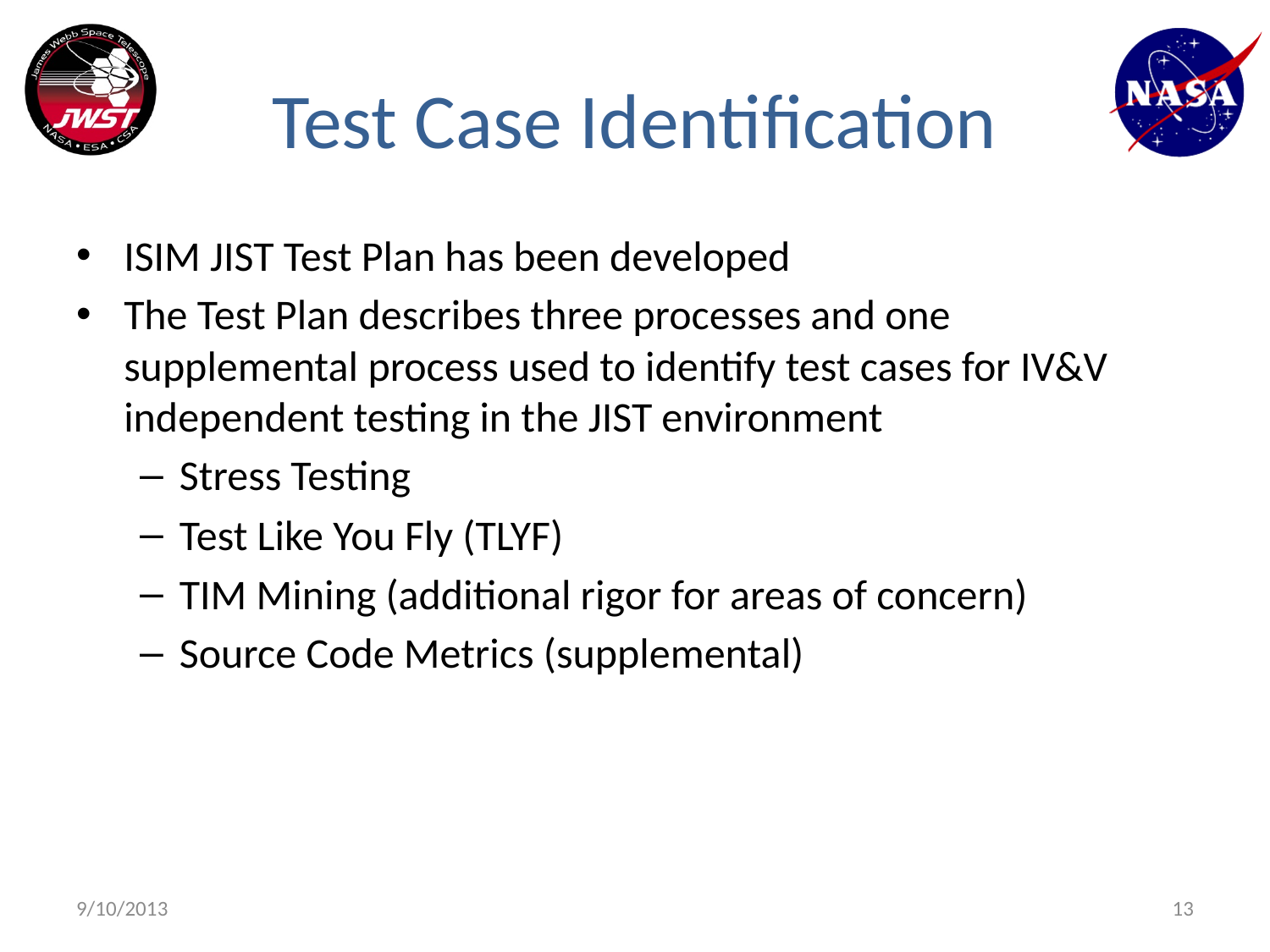

# Test Case Identification
ISIM JIST Test Plan has been developed
The Test Plan describes three processes and one supplemental process used to identify test cases for IV&V independent testing in the JIST environment
Stress Testing
Test Like You Fly (TLYF)
TIM Mining (additional rigor for areas of concern)
Source Code Metrics (supplemental)
9/10/2013
13